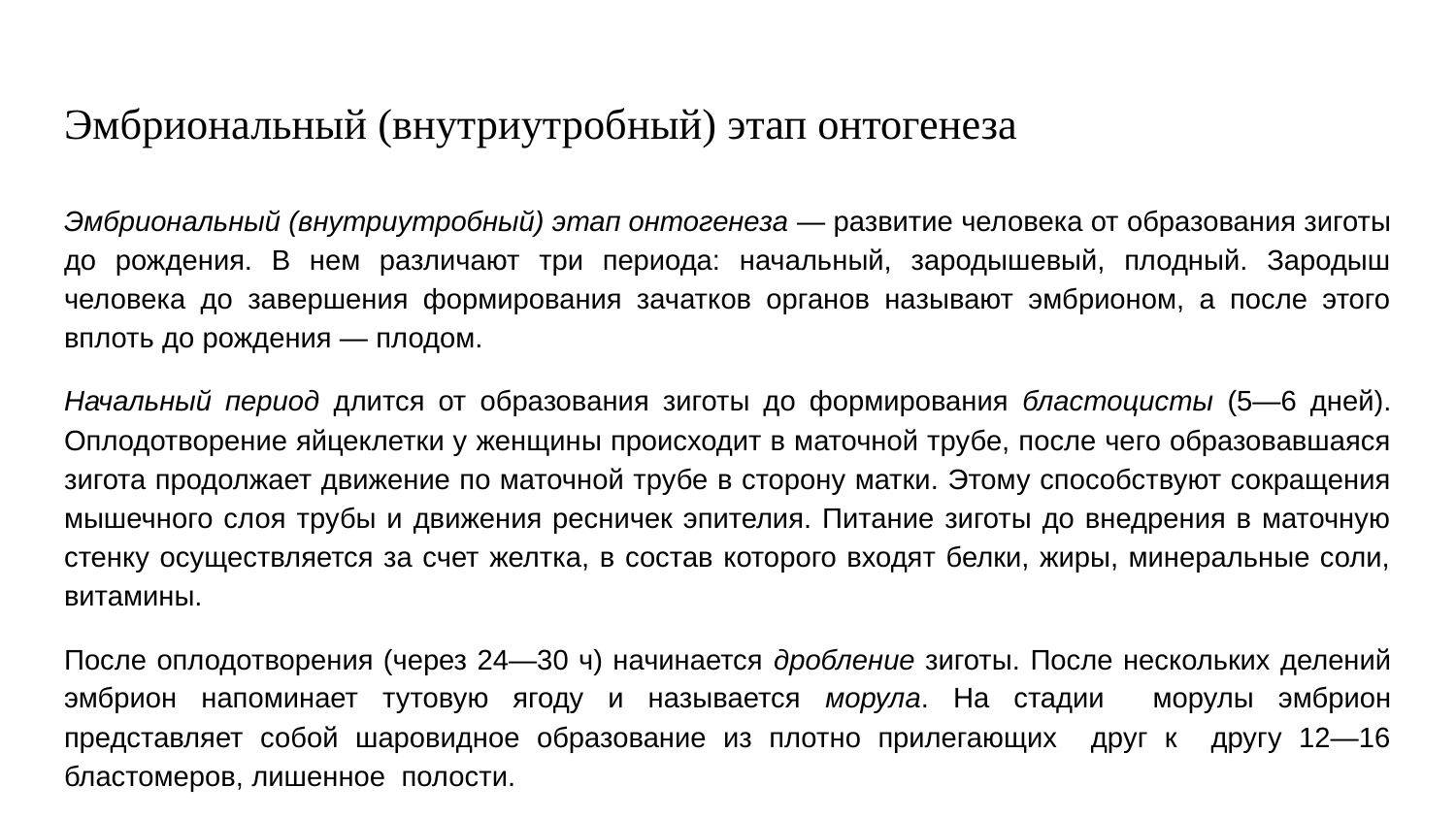

# Эмбриональный (внутриутробный) этап онтогенеза
Эмбриональный (внутриутробный) этап онтогенеза — развитие человека от образования зиготы до рождения. В нем различают три периода: начальный, зародышевый, плодный. Зародыш человека до завершения формирования зачатков органов называют эмбрионом, а после этого вплоть до рождения — плодом.
Начальный период длится от образования зиготы до формирования бластоцисты (5—6 дней). Оплодотворение яйцеклетки у женщины происходит в маточной трубе, после чего образовавшаяся зигота продолжает движение по маточной трубе в сторону матки. Этому способствуют сокращения мышечного слоя трубы и движения ресничек эпителия. Питание зиготы до внедрения в маточную стенку осуществляется за счет желтка, в состав которого входят белки, жиры, минеральные соли, витамины.
После оплодотворения (через 24—30 ч) начинается дробление зиготы. После нескольких делений эмбрион напоминает тутовую ягоду и называется морула. На стадии  морулы эмбрион представляет собой шаровидное образование из плотно прилегающих  друг к  другу 12—16 бластомеров, лишенное  полости.